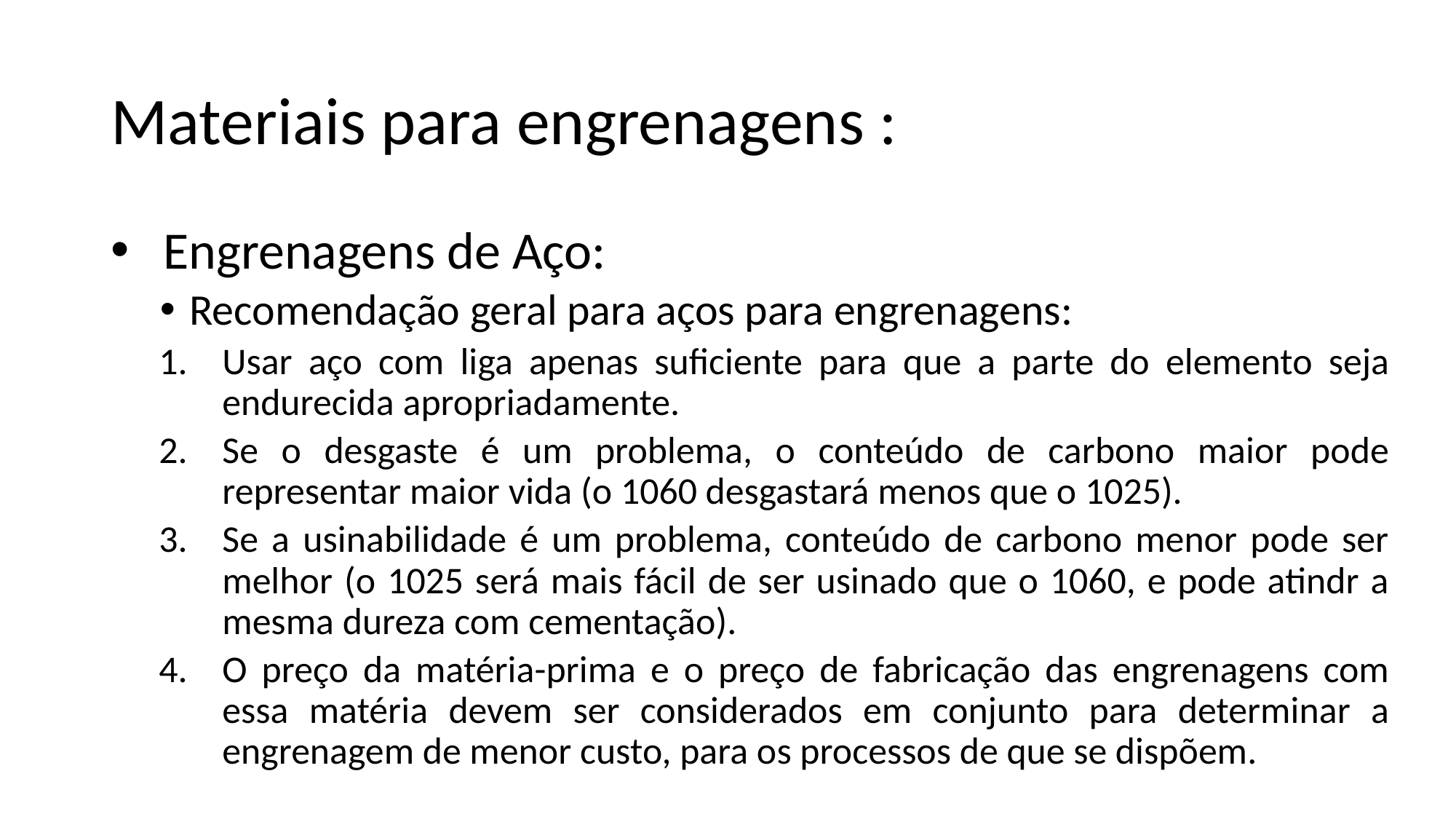

# Materiais para engrenagens :
Engrenagens de Aço:
Recomendação geral para aços para engrenagens:
Usar aço com liga apenas suficiente para que a parte do elemento seja endurecida apropriadamente.
Se o desgaste é um problema, o conteúdo de carbono maior pode representar maior vida (o 1060 desgastará menos que o 1025).
Se a usinabilidade é um problema, conteúdo de carbono menor pode ser melhor (o 1025 será mais fácil de ser usinado que o 1060, e pode atindr a mesma dureza com cementação).
O preço da matéria-prima e o preço de fabricação das engrenagens com essa matéria devem ser considerados em conjunto para determinar a engrenagem de menor custo, para os processos de que se dispõem.